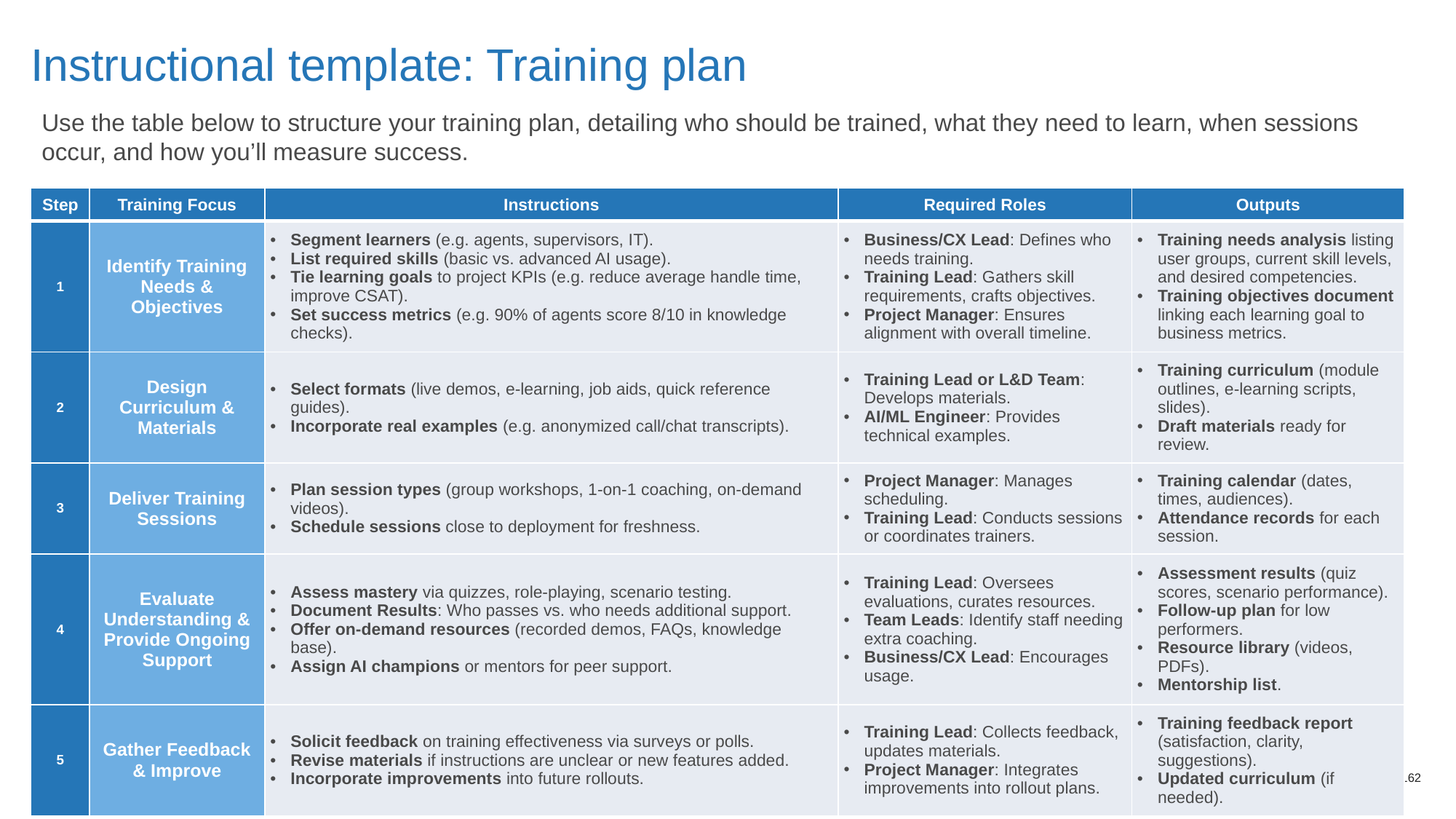

# Instructional template: Training plan
Use the table below to structure your training plan, detailing who should be trained, what they need to learn, when sessions occur, and how you’ll measure success.
| Step | Training Focus | Instructions | Required Roles | Outputs |
| --- | --- | --- | --- | --- |
| 1 | Identify Training Needs & Objectives | Segment learners (e.g. agents, supervisors, IT). List required skills (basic vs. advanced AI usage). Tie learning goals to project KPIs (e.g. reduce average handle time, improve CSAT). Set success metrics (e.g. 90% of agents score 8/10 in knowledge checks). | Business/CX Lead: Defines who needs training. Training Lead: Gathers skill requirements, crafts objectives. Project Manager: Ensures alignment with overall timeline. | Training needs analysis listing user groups, current skill levels, and desired competencies. Training objectives document linking each learning goal to business metrics. |
| 2 | Design Curriculum & Materials | Select formats (live demos, e-learning, job aids, quick reference guides). Incorporate real examples (e.g. anonymized call/chat transcripts). | Training Lead or L&D Team: Develops materials. AI/ML Engineer: Provides technical examples. | Training curriculum (module outlines, e-learning scripts, slides). Draft materials ready for review. |
| 3 | Deliver Training Sessions | Plan session types (group workshops, 1-on-1 coaching, on-demand videos). Schedule sessions close to deployment for freshness. | Project Manager: Manages scheduling. Training Lead: Conducts sessions or coordinates trainers. | Training calendar (dates, times, audiences). Attendance records for each session. |
| 4 | Evaluate Understanding & Provide Ongoing Support | Assess mastery via quizzes, role‐playing, scenario testing. Document Results: Who passes vs. who needs additional support. Offer on‐demand resources (recorded demos, FAQs, knowledge base). Assign AI champions or mentors for peer support. | Training Lead: Oversees evaluations, curates resources. Team Leads: Identify staff needing extra coaching. Business/CX Lead: Encourages usage. | Assessment results (quiz scores, scenario performance). Follow‐up plan for low performers. Resource library (videos, PDFs). Mentorship list. |
| 5 | Gather Feedback & Improve | Solicit feedback on training effectiveness via surveys or polls. Revise materials if instructions are unclear or new features added. Incorporate improvements into future rollouts. | Training Lead: Collects feedback, updates materials. Project Manager: Integrates improvements into rollout plans. | Training feedback report (satisfaction, clarity, suggestions). Updated curriculum (if needed). |